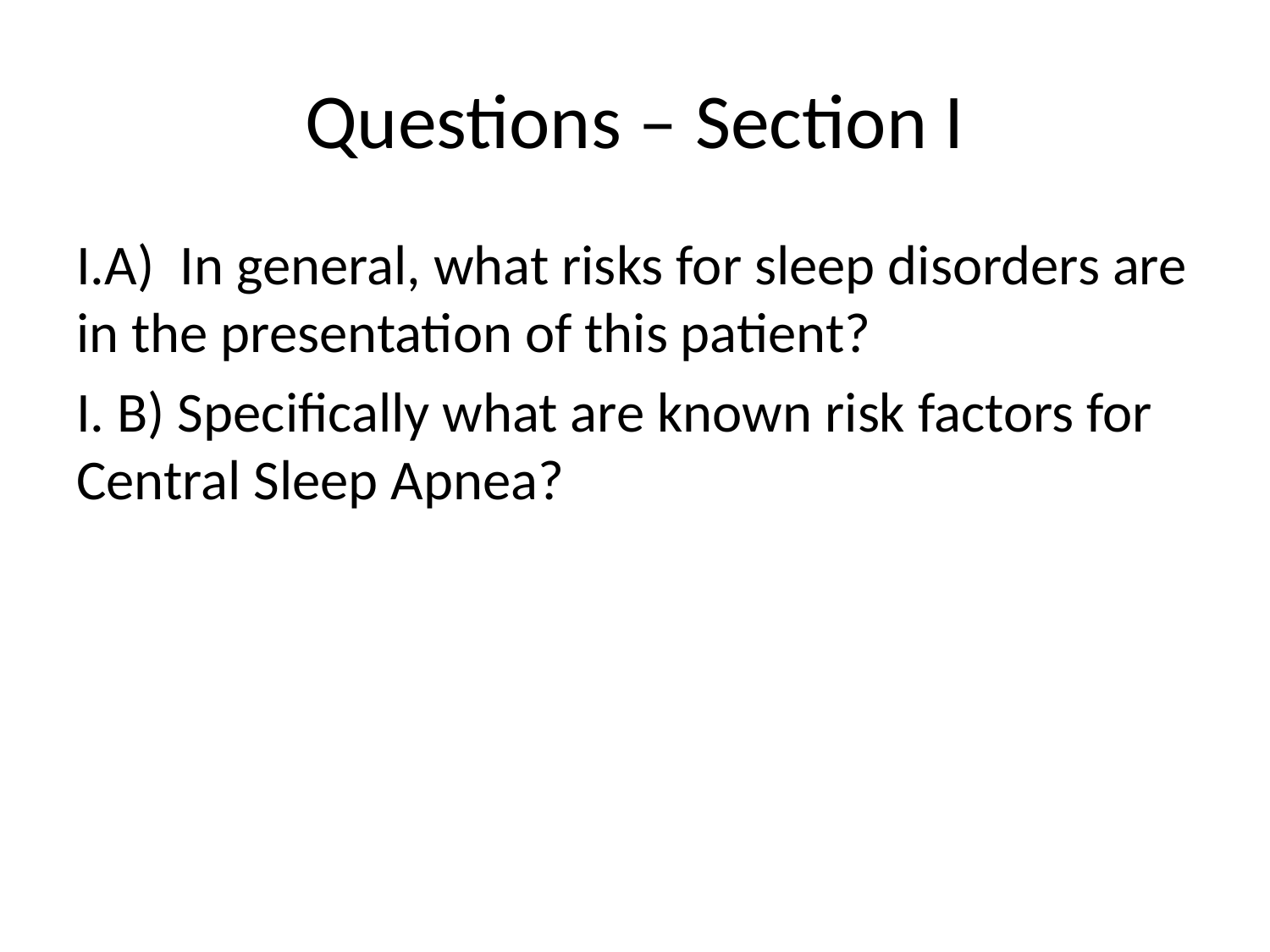

# Questions – Section I
I.A)  In general, what risks for sleep disorders are in the presentation of this patient?
I. B) Specifically what are known risk factors for Central Sleep Apnea?